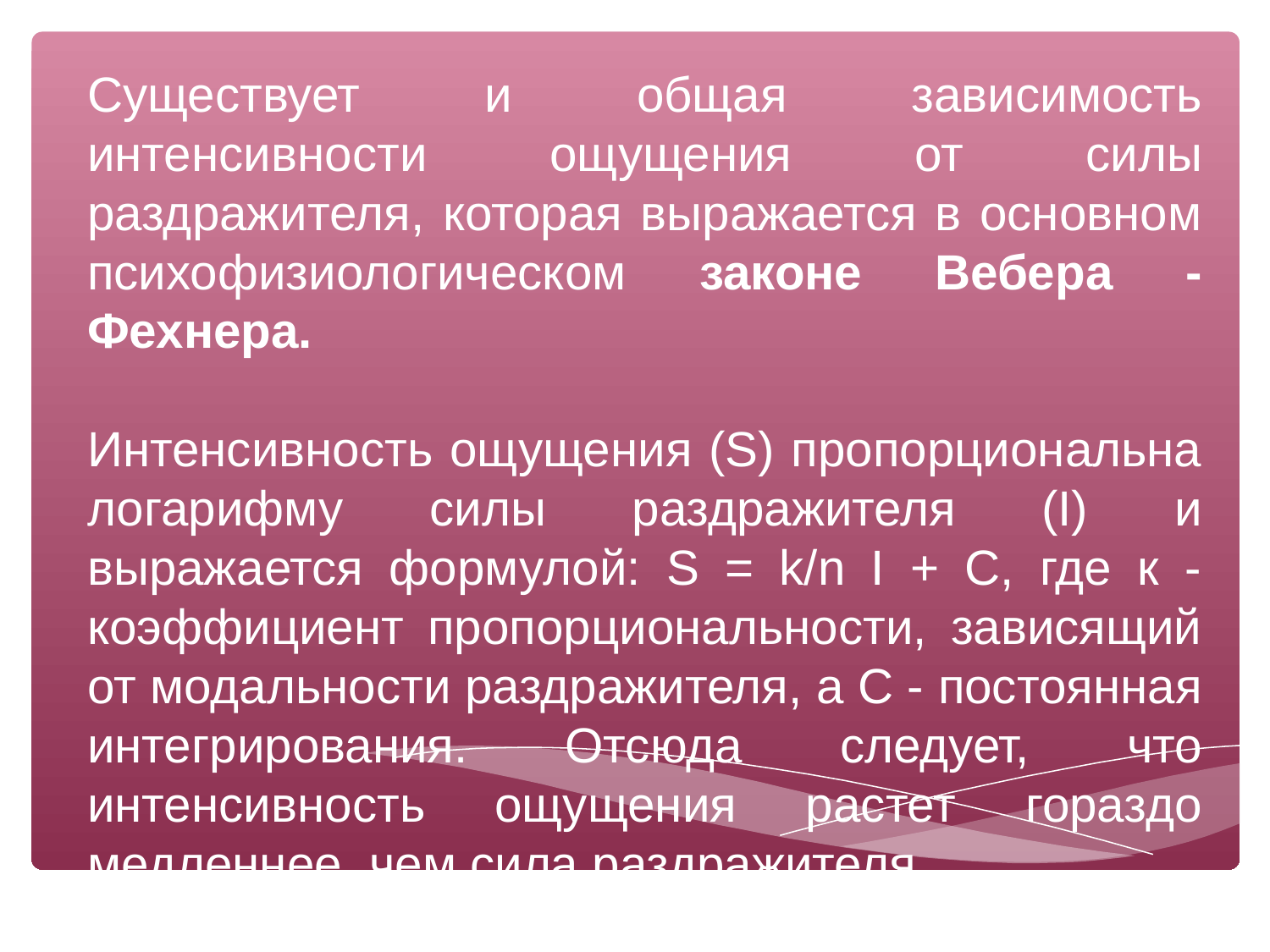

Существует и общая зависимость интенсивности ощущения от силы раздражителя, которая выражается в основном психофизиологическом законе Вебера - Фехнера.

Интенсивность ощущения (S) пропорциональна логарифму силы раздражителя (I) и выражается формулой: S = k/n I + С, где к - коэффициент пропорциональности, зависящий от модальности раздражителя, а С - постоянная интегрирования. Отсюда следует, что интенсивность ощущения растет гораздо медленнее, чем сила раздражителя.